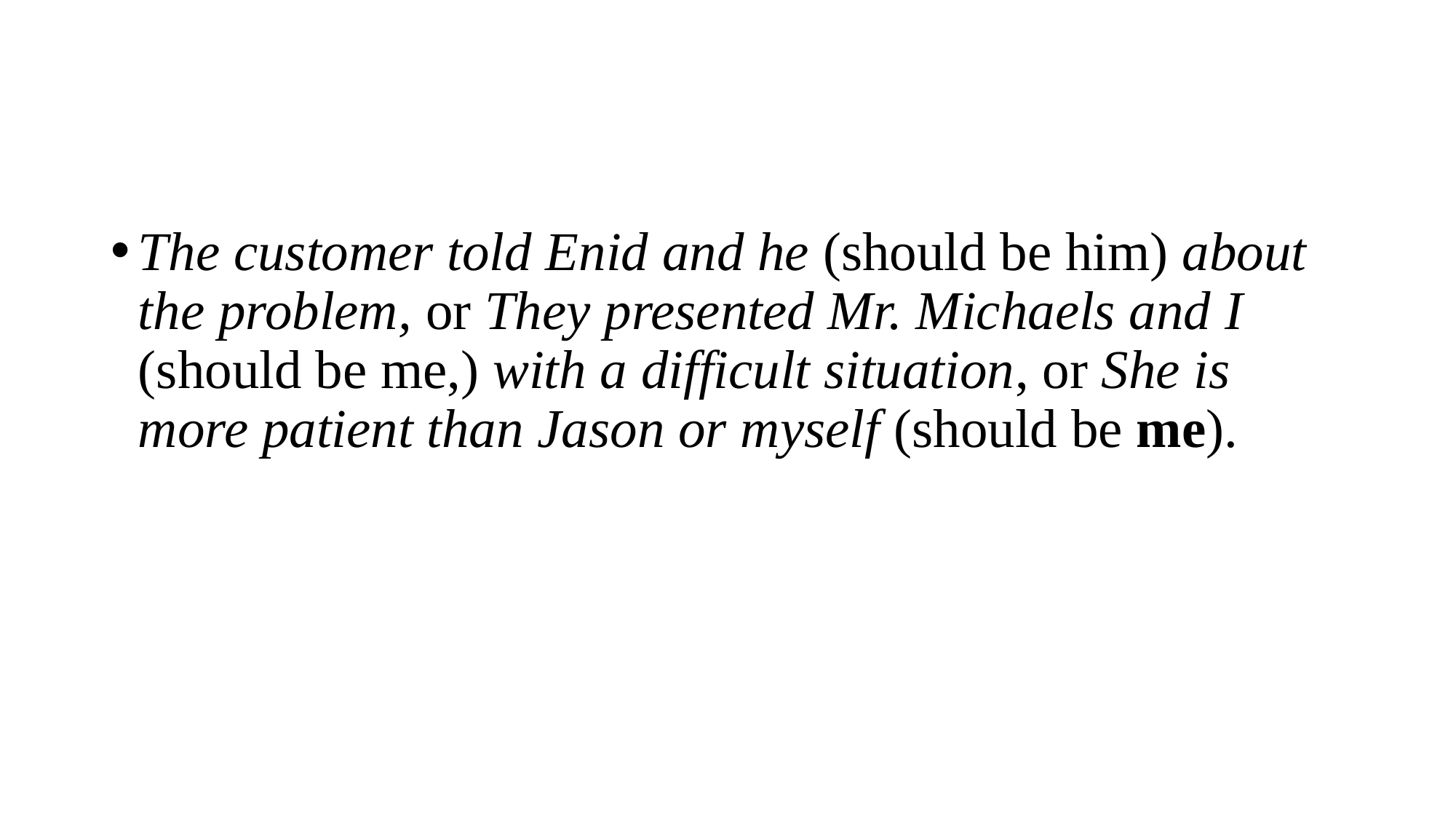

#
The customer told Enid and he (should be him) about the problem, or They presented Mr. Michaels and I (should be me,) with a difficult situation, or She is more patient than Jason or myself (should be me).